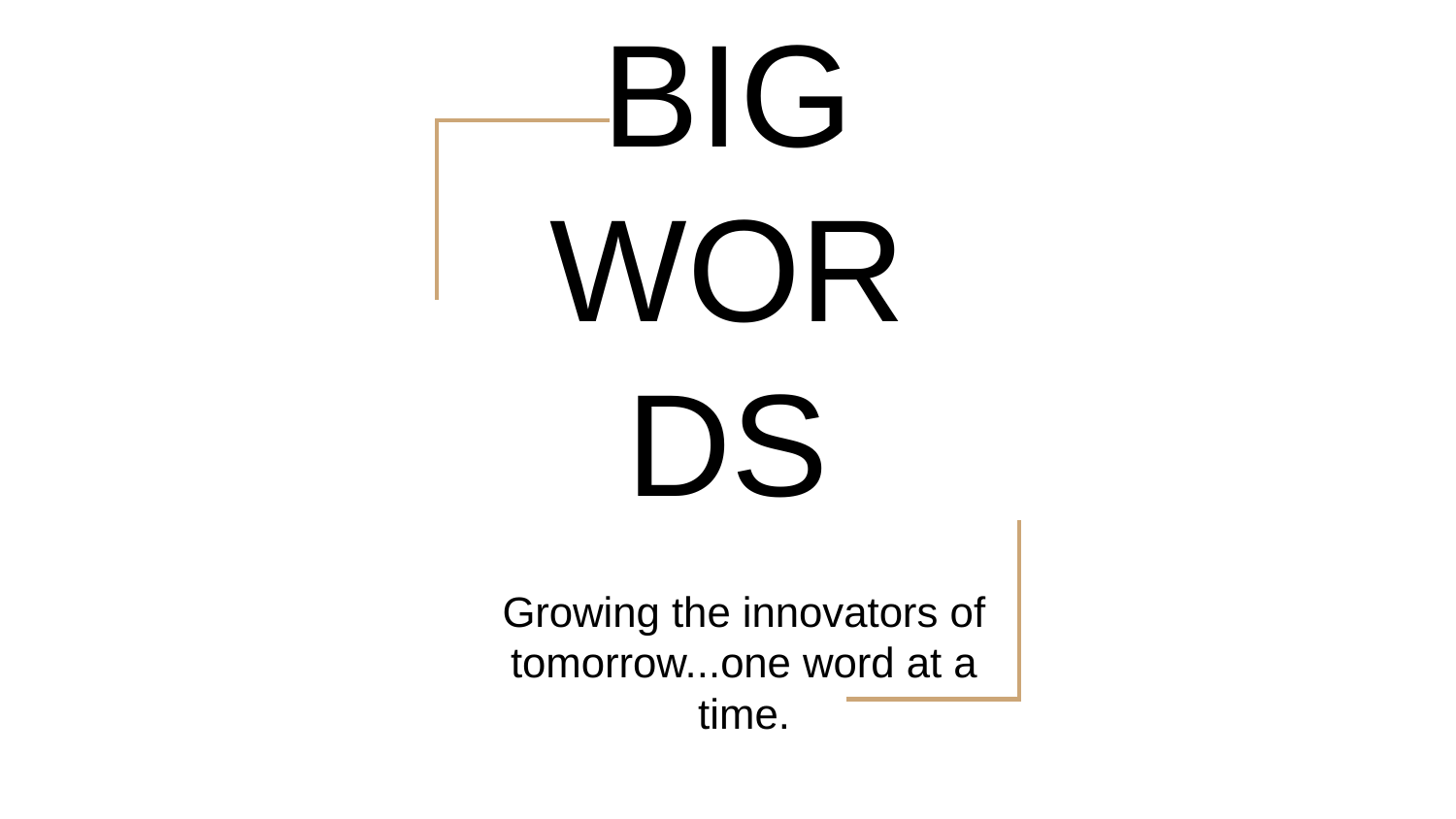

# BIG
WORDS
Growing the innovators of tomorrow...one word at a time.